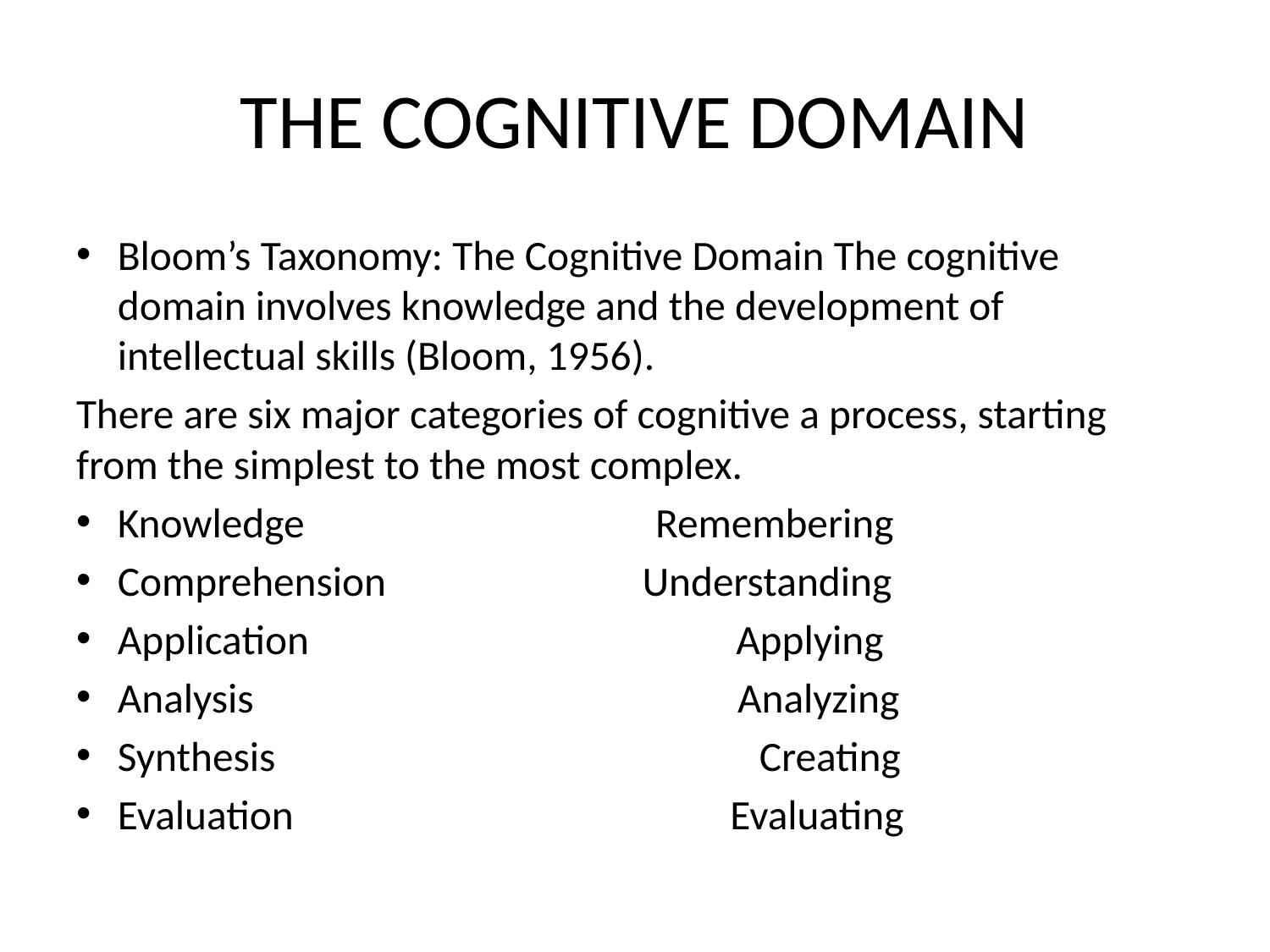

# THE COGNITIVE DOMAIN
Bloom’s Taxonomy: The Cognitive Domain The cognitive domain involves knowledge and the development of intellectual skills (Bloom, 1956).
There are six major categories of cognitive a process, starting from the simplest to the most complex.
Knowledge                                     Remembering
Comprehension                           Understanding
Application                                             Applying
Analysis                                                   Analyzing
Synthesis                                                   Creating
Evaluation                                              Evaluating